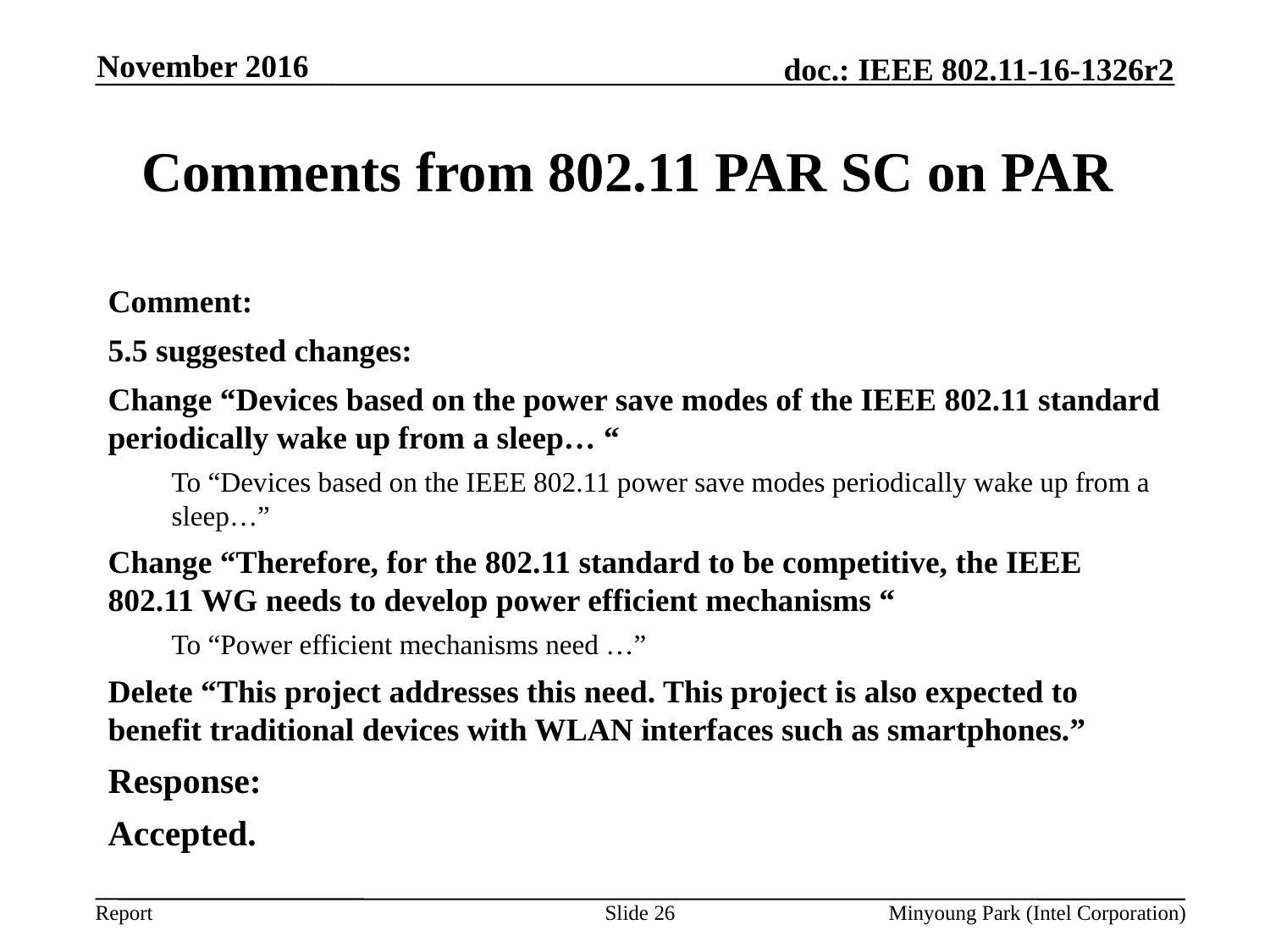

November 2016
# Comments from 802.11 PAR SC on PAR
Comment:
5.5 suggested changes:
Change “Devices based on the power save modes of the IEEE 802.11 standard periodically wake up from a sleep… “
To “Devices based on the IEEE 802.11 power save modes periodically wake up from a sleep…”
Change “Therefore, for the 802.11 standard to be competitive, the IEEE 802.11 WG needs to develop power efficient mechanisms “
To “Power efficient mechanisms need …”
Delete “This project addresses this need. This project is also expected to benefit traditional devices with WLAN interfaces such as smartphones.”
Response:
Accepted.

Slide 26
Minyoung Park (Intel Corporation)